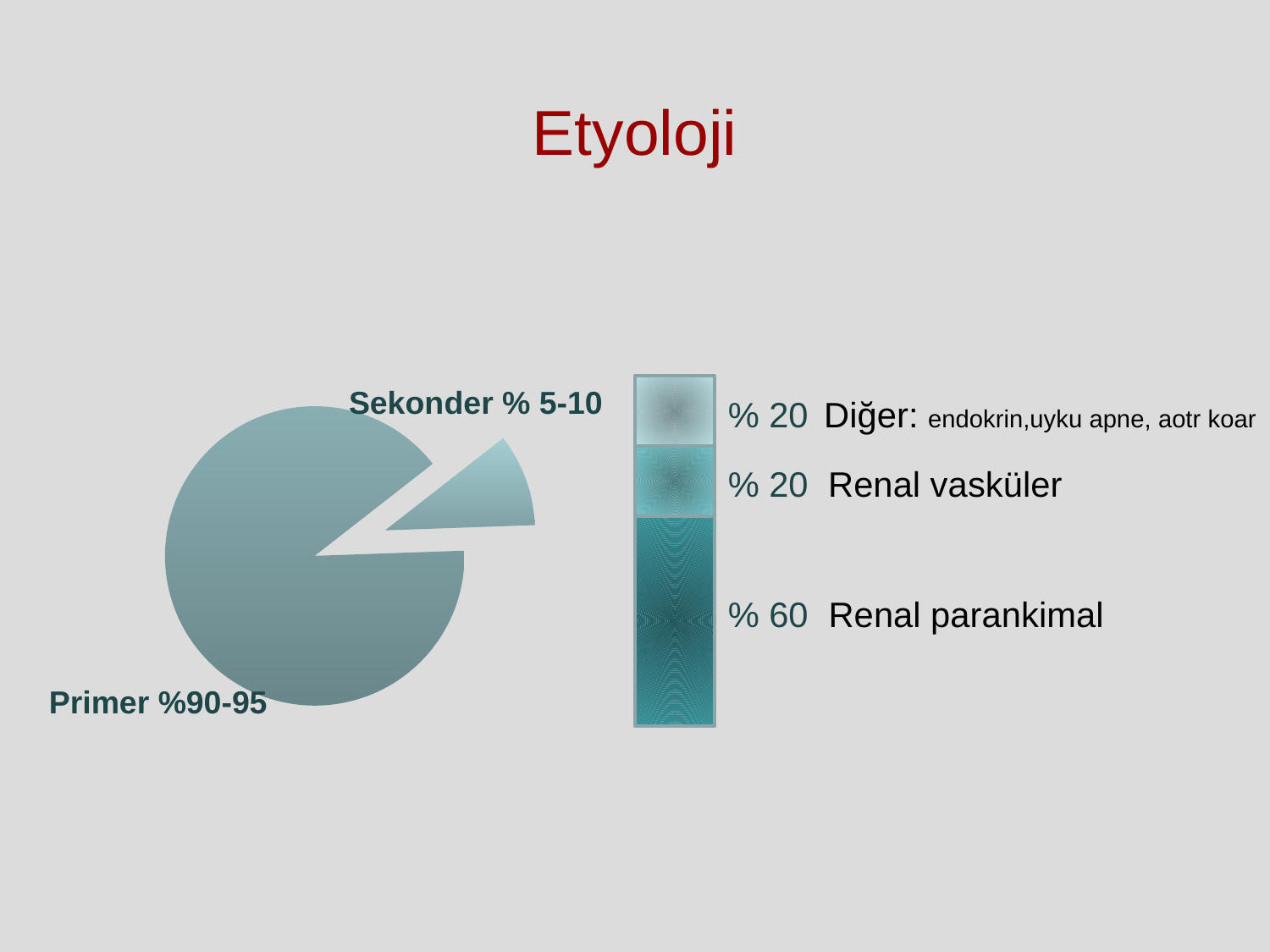

# Etyoloji

### Chart

| Category | Satışlar |
|---|---|
| primer | 90.0 |
| sekonder | 10.0 |
Sekonder % 5-10

% 20
 Diğer: endokrin,uyku apne, aotr koar

% 20
 Renal vasküler

% 60
 Renal parankimal
Primer %90-95